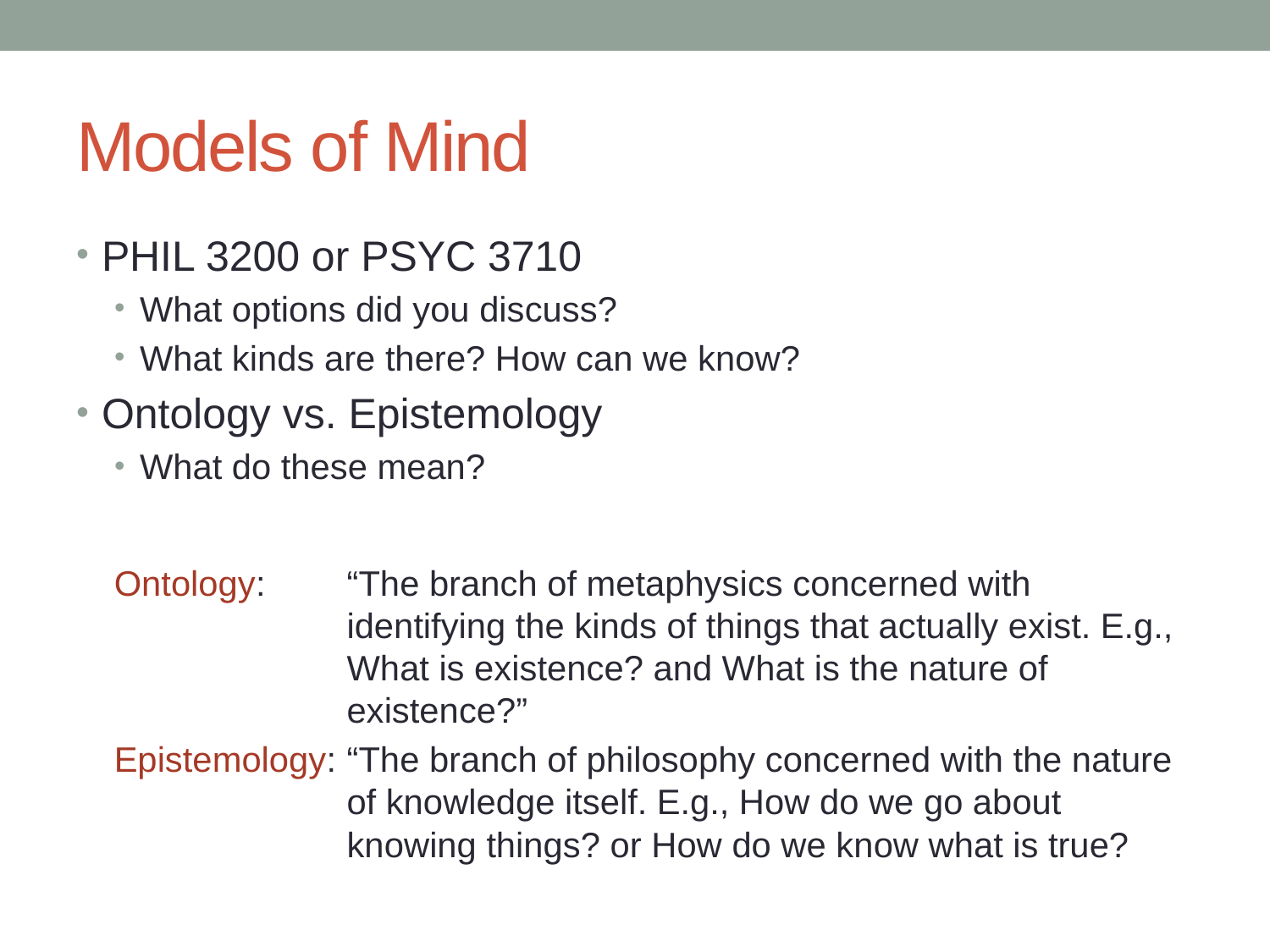

# Models of Mind
PHIL 3200 or PSYC 3710
What options did you discuss?
What kinds are there? How can we know?
Ontology vs. Epistemology
What do these mean?

Ontology: 	“The branch of metaphysics concerned with identifying the kinds of things that actually exist. E.g., What is existence? and What is the nature of existence?”
Epistemology:	“The branch of philosophy concerned with the nature of knowledge itself. E.g., How do we go about knowing things? or How do we know what is true?